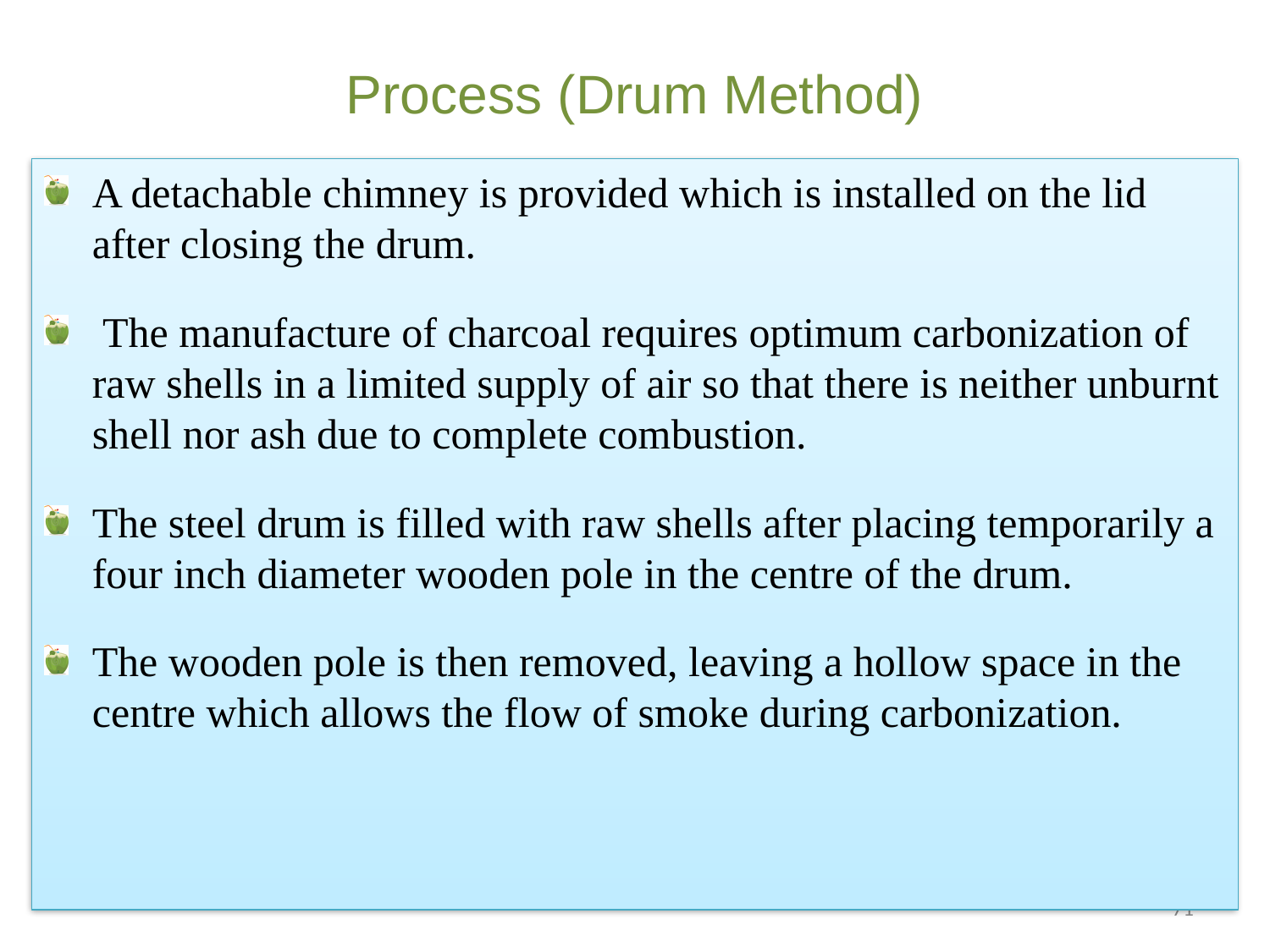

# Process (Drum Method)
A detachable chimney is provided which is installed on the lid after closing the drum.

 The manufacture of charcoal requires optimum carbonization of raw shells in a limited supply of air so that there is neither unburnt shell nor ash due to complete combustion.

The steel drum is filled with raw shells after placing temporarily a four inch diameter wooden pole in the centre of the drum.

The wooden pole is then removed, leaving a hollow space in the centre which allows the flow of smoke during carbonization.

71